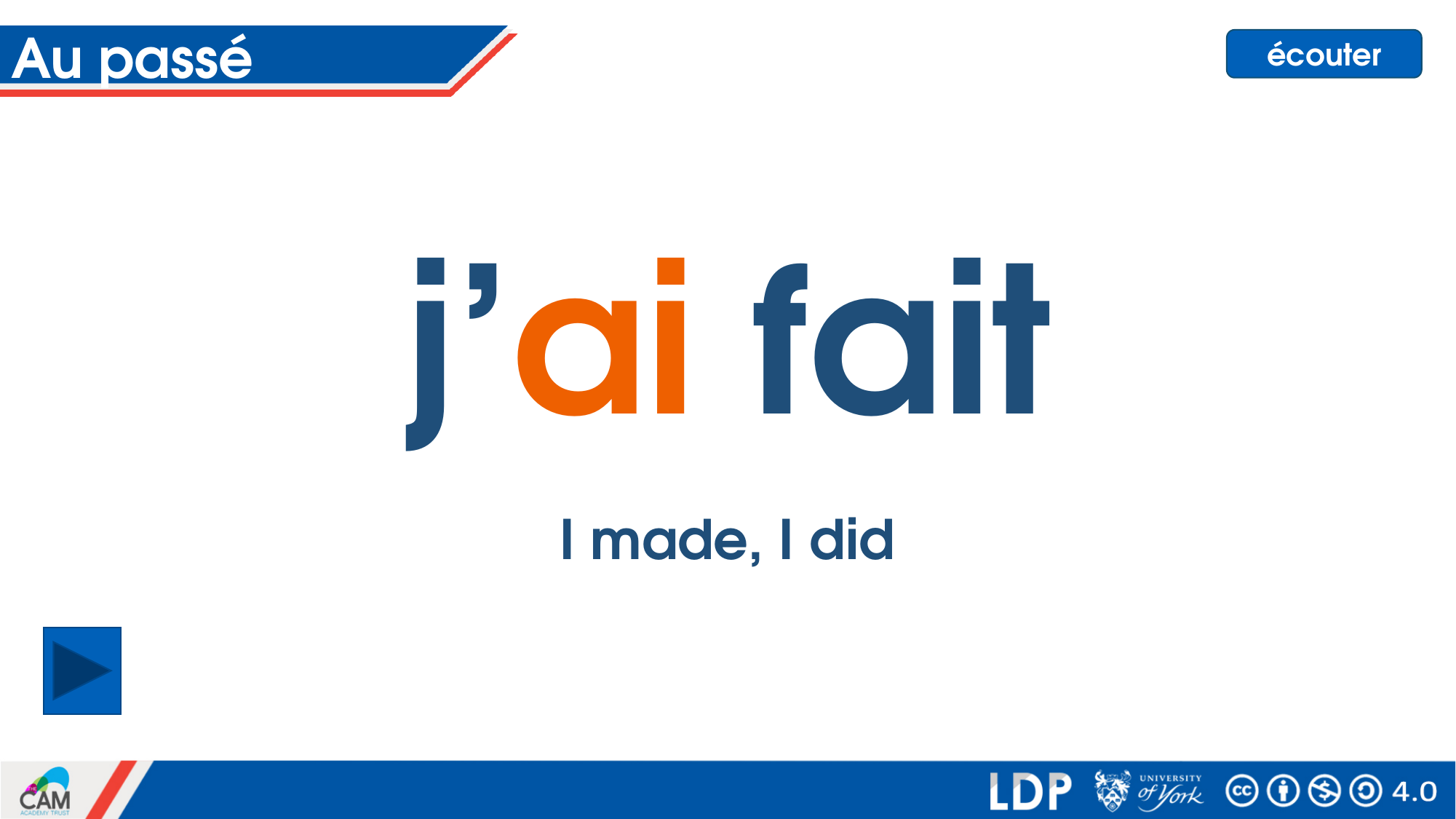

# Au passé
écouter
j’ai fait
I made, I did